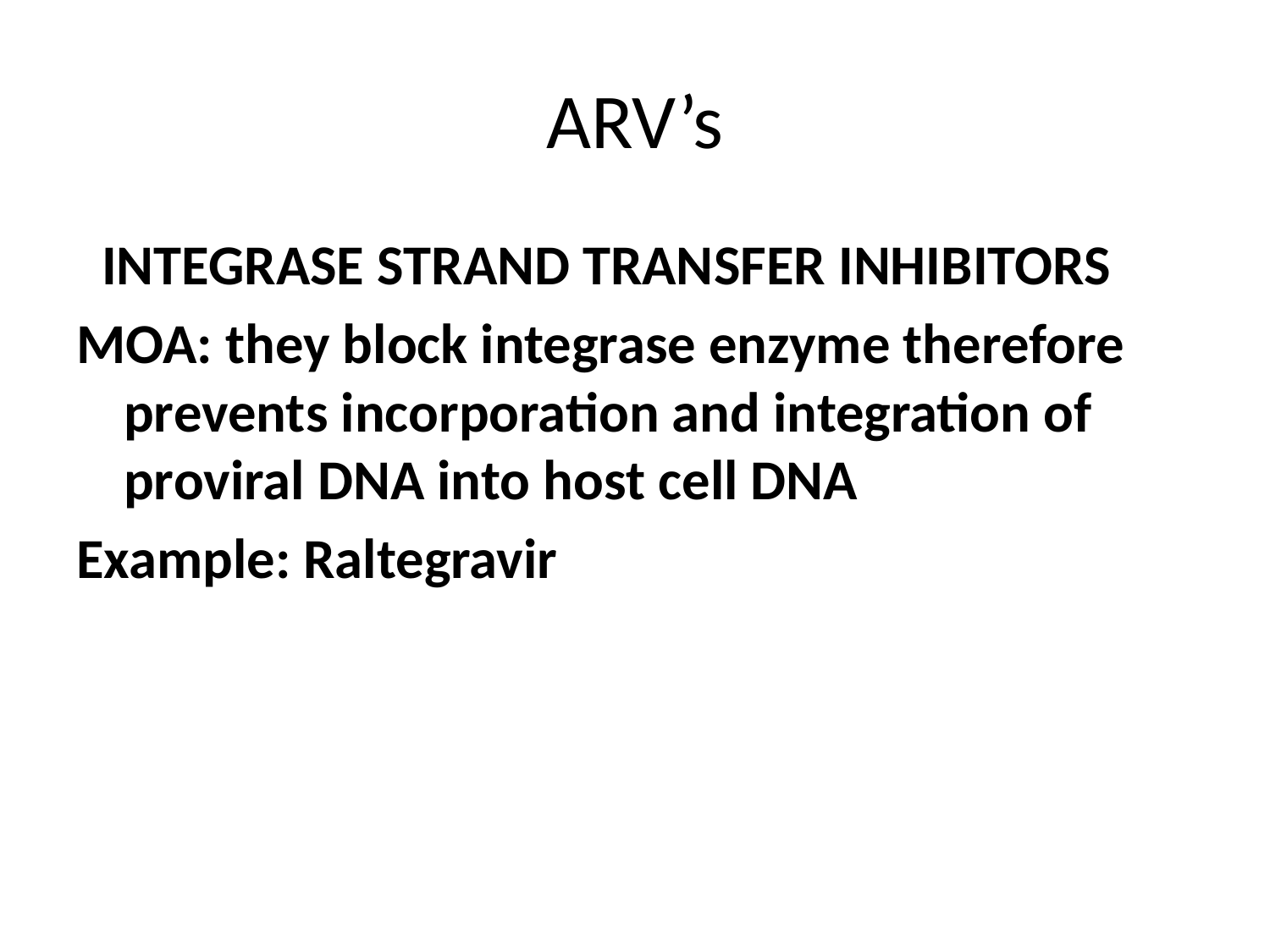

# ARV’s
  INTEGRASE STRAND TRANSFER INHIBITORS
MOA: they block integrase enzyme therefore prevents incorporation and integration of proviral DNA into host cell DNA
Example: Raltegravir